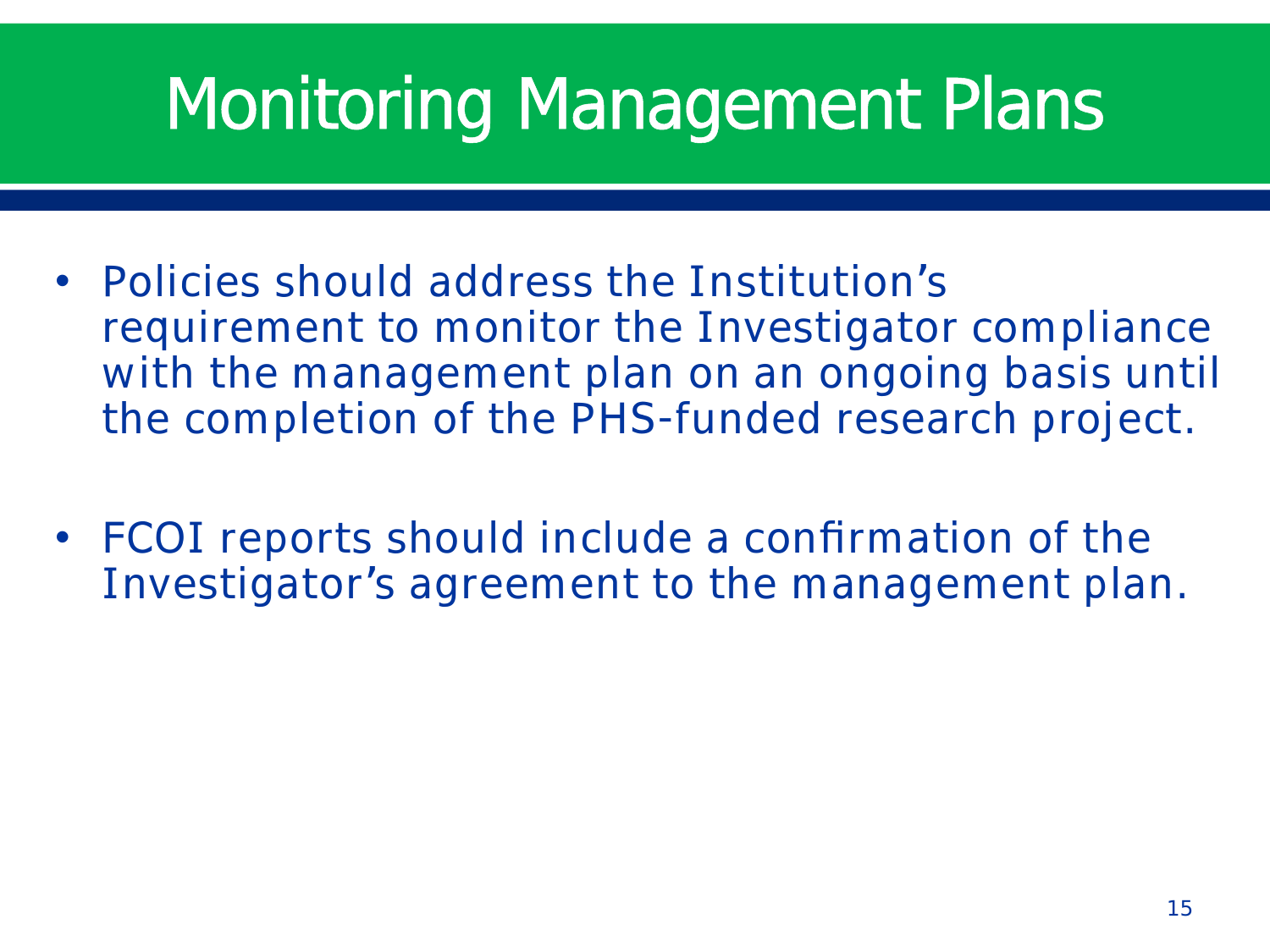

# Monitoring Management Plans
Policies should address the Institution’s requirement to monitor the Investigator compliance with the management plan on an ongoing basis until the completion of the PHS-funded research project.

FCOI reports should include a confirmation of the Investigator’s agreement to the management plan.

15